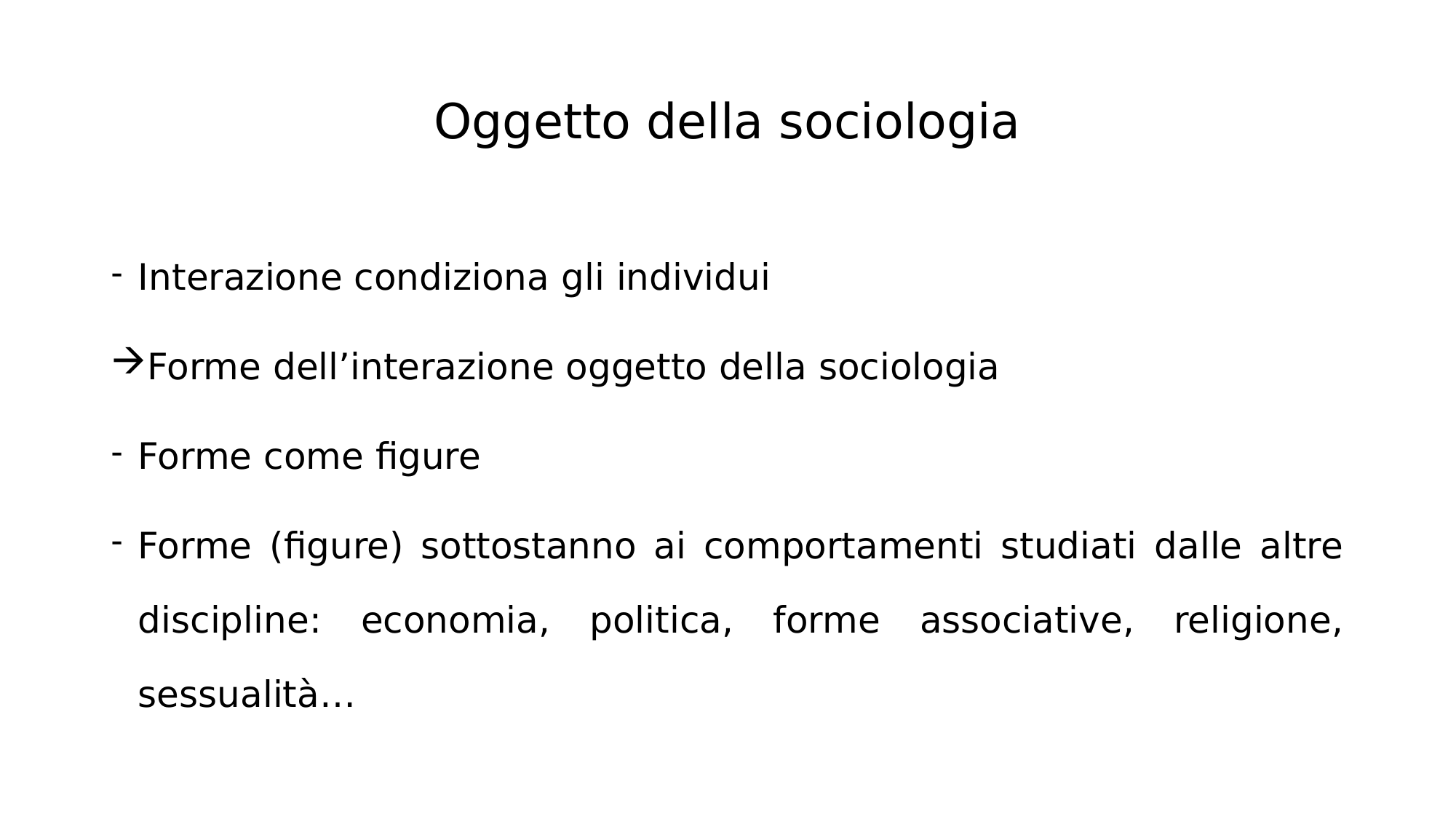

# Oggetto della sociologia
Interazione condiziona gli individui
Forme dell’interazione oggetto della sociologia
Forme come figure
Forme (figure) sottostanno ai comportamenti studiati dalle altre discipline: economia, politica, forme associative, religione, sessualità…